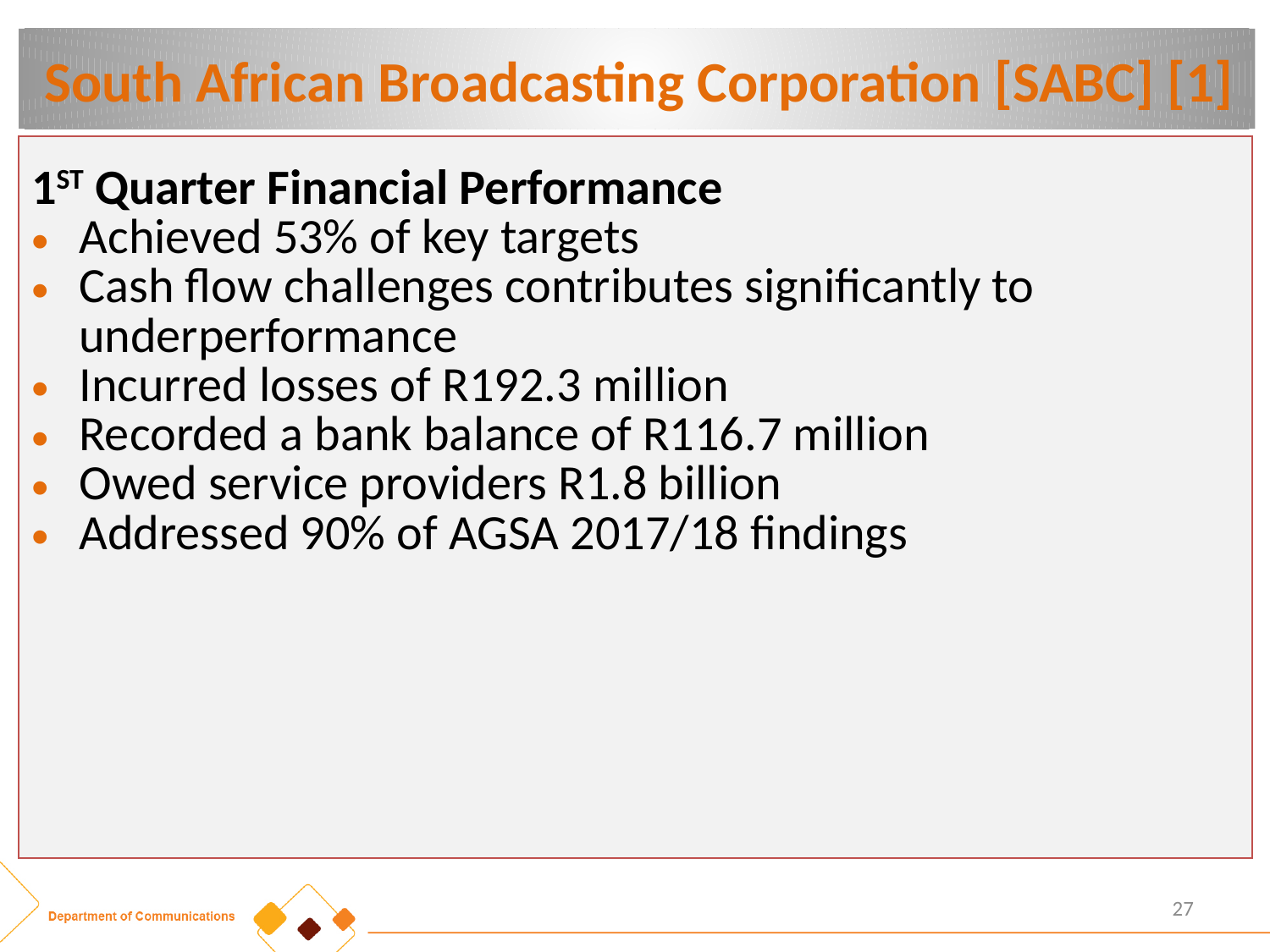

# South African Broadcasting Corporation [SABC] [1]
| 1ST Quarter Financial Performance Achieved 53% of key targets Cash flow challenges contributes significantly to underperformance Incurred losses of R192.3 million Recorded a bank balance of R116.7 million Owed service providers R1.8 billion Addressed 90% of AGSA 2017/18 findings |
| --- |

27